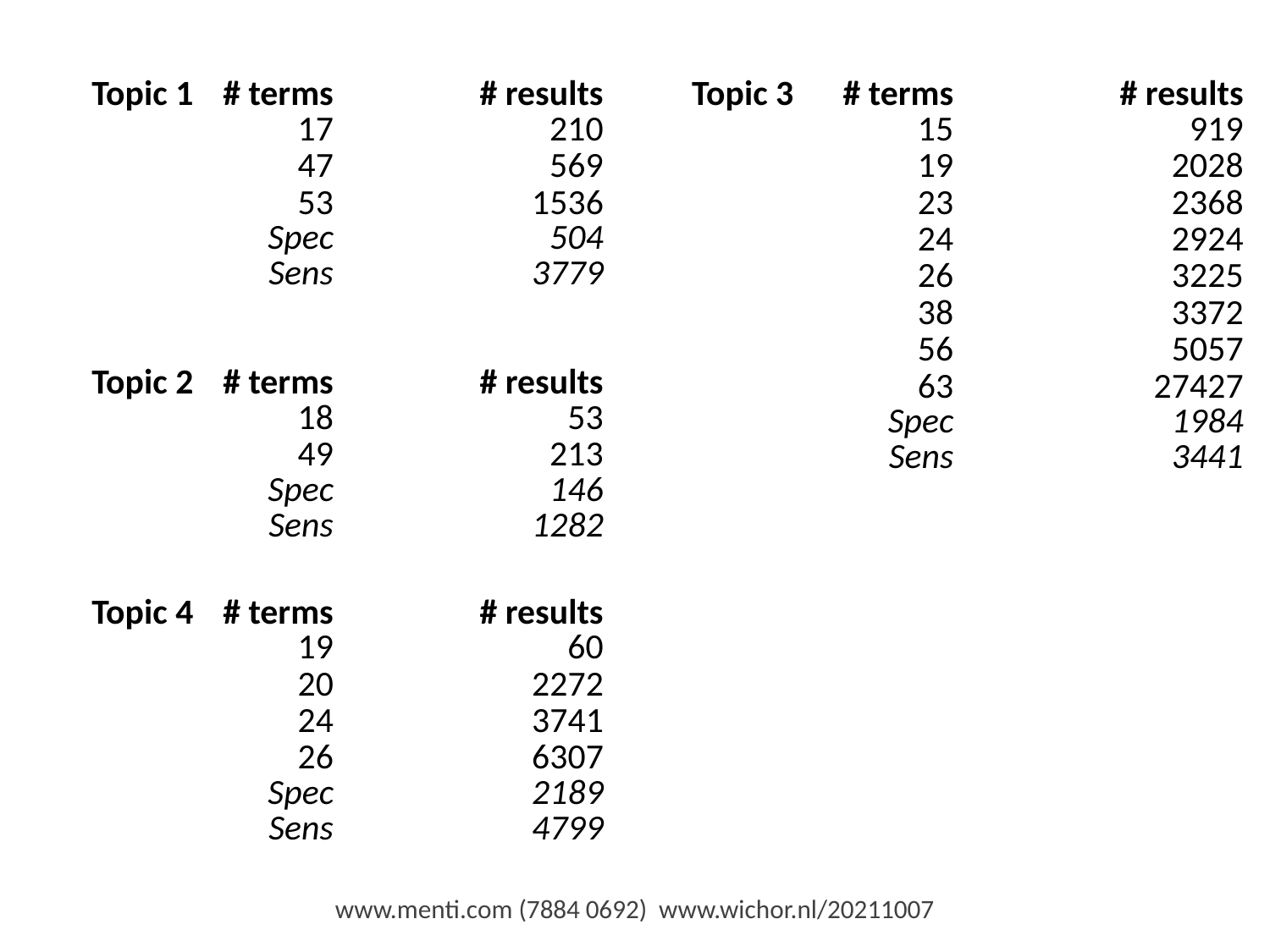

| Topic 1 | # terms 17 | # results 210 |
| --- | --- | --- |
|  | 47 | 569 |
|  | 53 Spec Sens | 1536 504 3779 |
| Topic 3 | # terms 15 | # results 919 |
| --- | --- | --- |
|  | 19 | 2028 |
|  | 23 | 2368 |
|  | 24 | 2924 |
|  | 26 | 3225 |
|  | 38 | 3372 |
|  | 56 | 5057 |
|  | 63 Spec Sens | 27427 1984 3441 |
| Topic 2 | # terms 18 | # results 53 |
| --- | --- | --- |
|  | 49 Spec Sens | 213 146 1282 |
| Topic 4 | # terms 19 | # results 60 |
| --- | --- | --- |
|  | 20 | 2272 |
|  | 24 | 3741 |
|  | 26 Spec Sens | 6307 2189 4799 |
www.menti.com (7884 0692)  www.wichor.nl/20211007